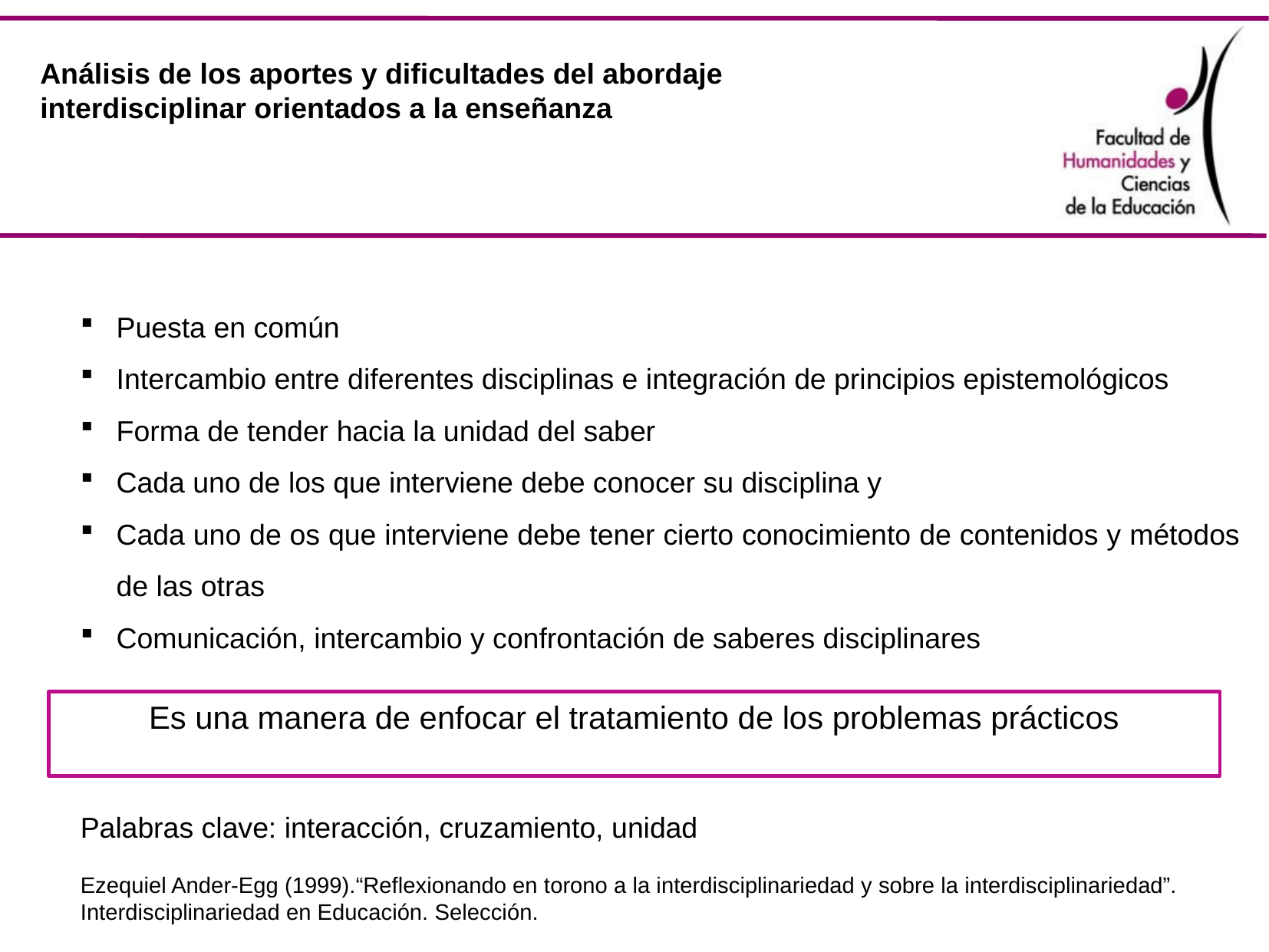

Análisis de los aportes y dificultades del abordaje
interdisciplinar orientados a la enseñanza
Puesta en común
Intercambio entre diferentes disciplinas e integración de principios epistemológicos
Forma de tender hacia la unidad del saber
Cada uno de los que interviene debe conocer su disciplina y
Cada uno de os que interviene debe tener cierto conocimiento de contenidos y métodos de las otras
Comunicación, intercambio y confrontación de saberes disciplinares

Palabras clave: interacción, cruzamiento, unidad

Ezequiel Ander-Egg (1999).“Reflexionando en torono a la interdisciplinariedad y sobre la interdisciplinariedad”. Interdisciplinariedad en Educación. Selección.

Es una manera de enfocar el tratamiento de los problemas prácticos